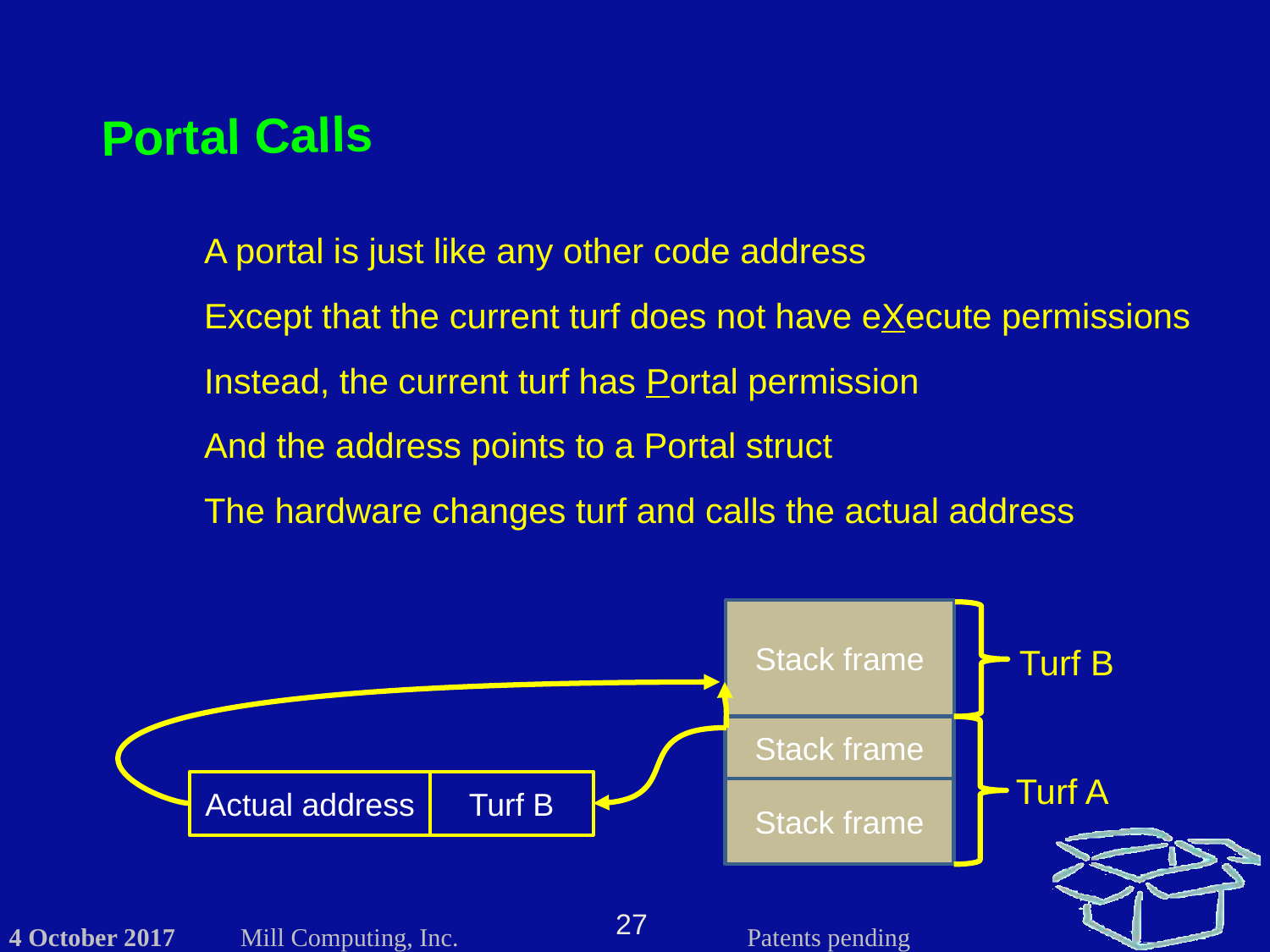

# Portal Calls
A portal is just like any other code address
Except that the current turf does not have eXecute permissions
Instead, the current turf has Portal permission
And the address points to a Portal struct
The hardware changes turf and calls the actual address
Stack frame

Turf B
Stack frame

Turf A
Actual address
Turf B
Stack frame